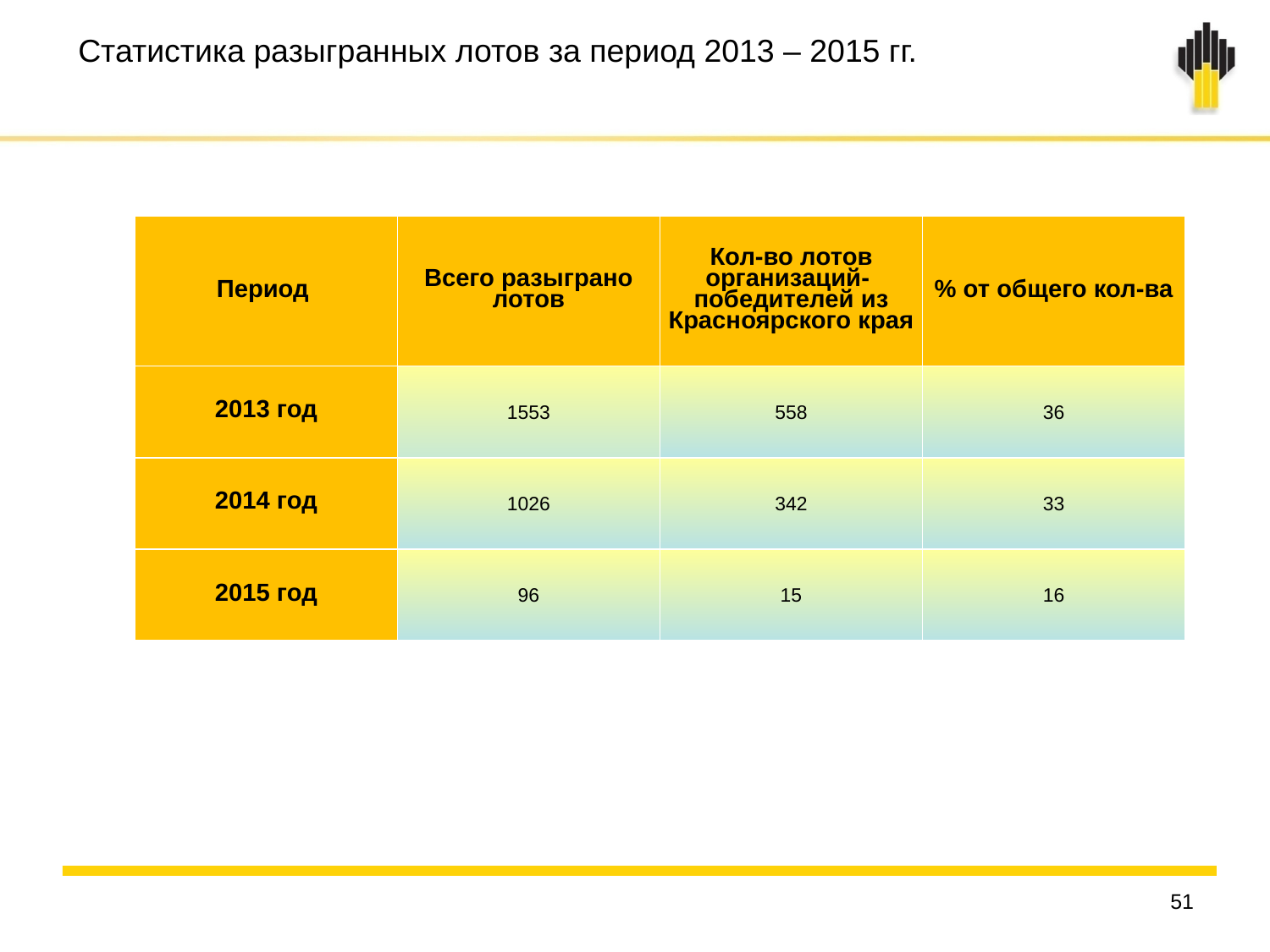

Статистика разыгранных лотов за период 2013 – 2015 гг.
| Период | Всего разыграно лотов | Кол-во лотов организаций- победителей из Красноярского края | % от общего кол-ва |
| --- | --- | --- | --- |
| 2013 год | 1553 | 558 | 36 |
| 2014 год | 1026 | 342 | 33 |
| 2015 год | 96 | 15 | 16 |

51